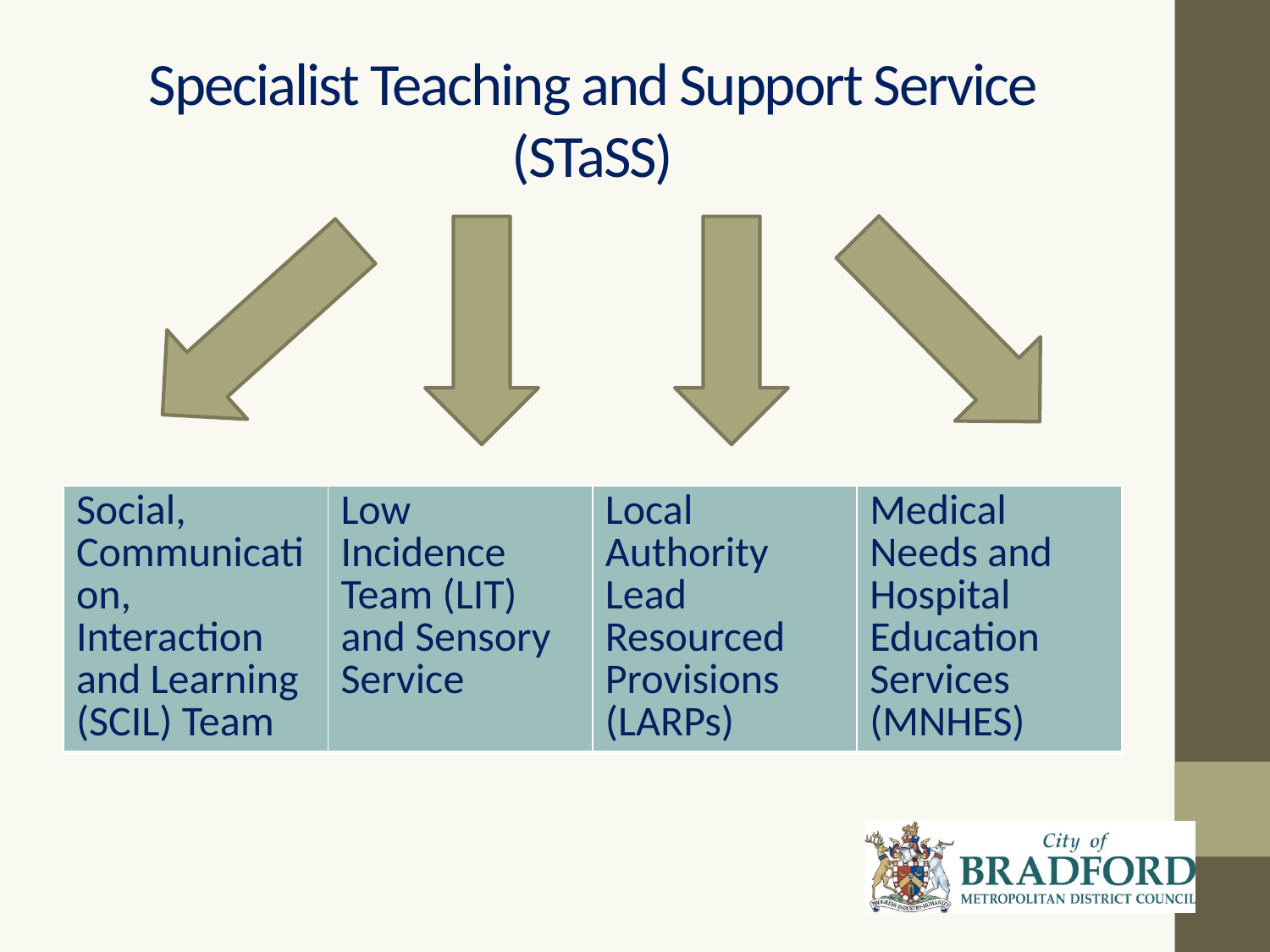

# Specialist Teaching and Support Service (STaSS)

| Social, Communication, Interaction and Learning (SCIL) Team | Low Incidence Team (LIT) and Sensory Service | Local Authority Lead Resourced Provisions (LARPs) | Medical Needs and Hospital Education Services (MNHES) |
| --- | --- | --- | --- |